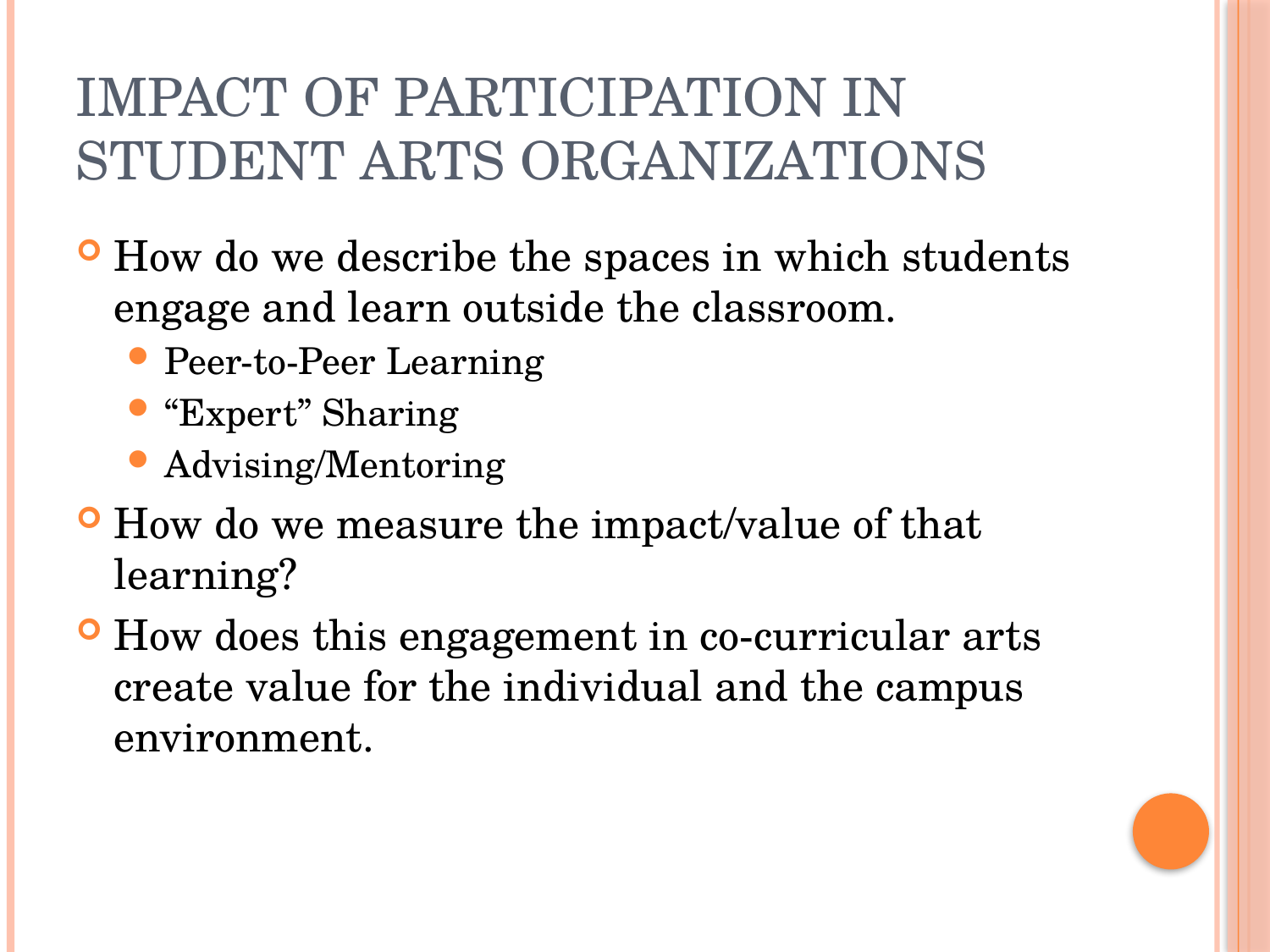

# Impact of Participation in Student Arts Organizations
How do we describe the spaces in which students engage and learn outside the classroom.
Peer-to-Peer Learning
“Expert” Sharing
Advising/Mentoring
How do we measure the impact/value of that learning?
How does this engagement in co-curricular arts create value for the individual and the campus environment.